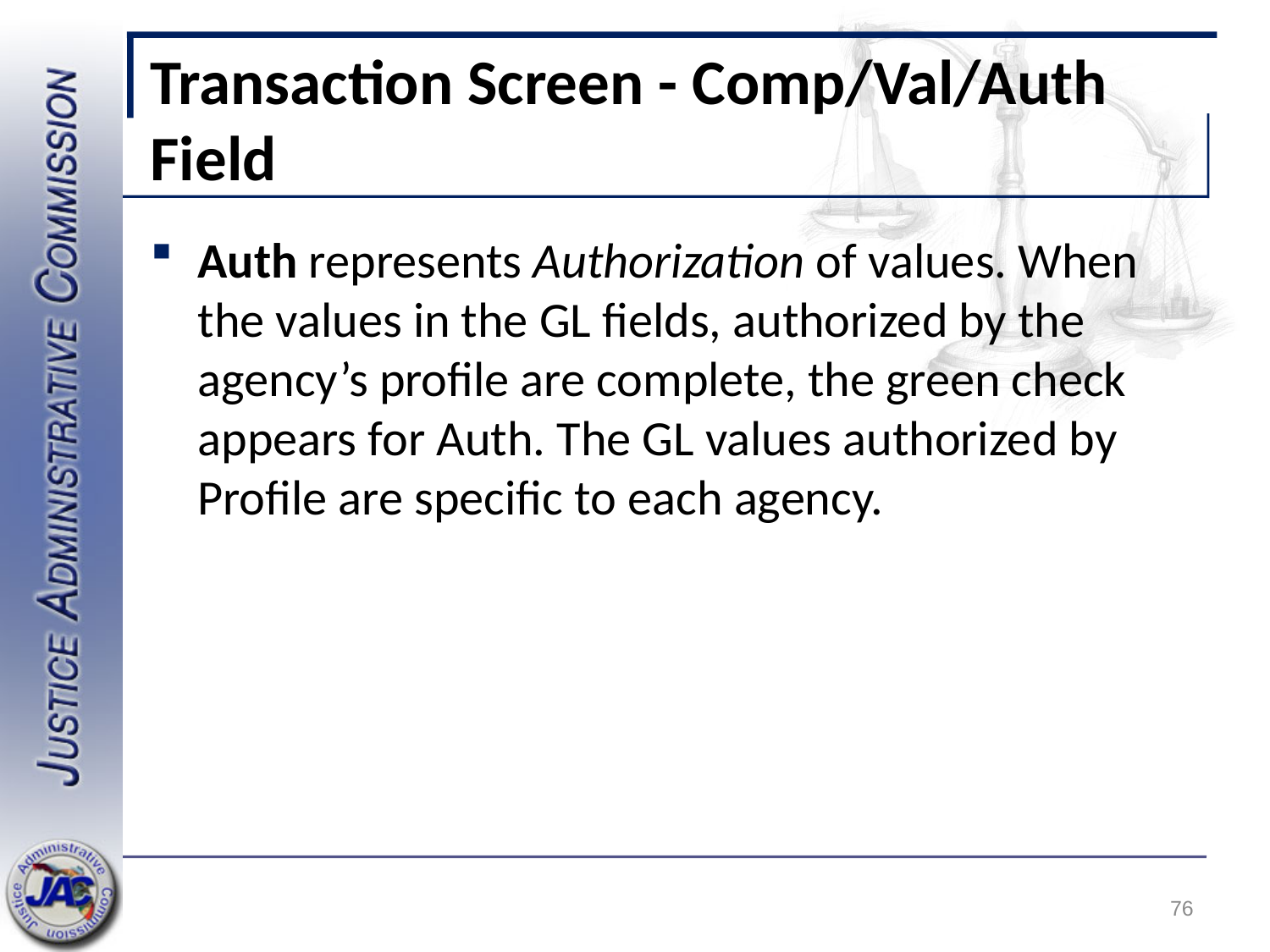

# Transaction Screen - Comp/Val/Auth Field
Auth represents Authorization of values. When the values in the GL fields, authorized by the agency’s profile are complete, the green check appears for Auth. The GL values authorized by Profile are specific to each agency.

76